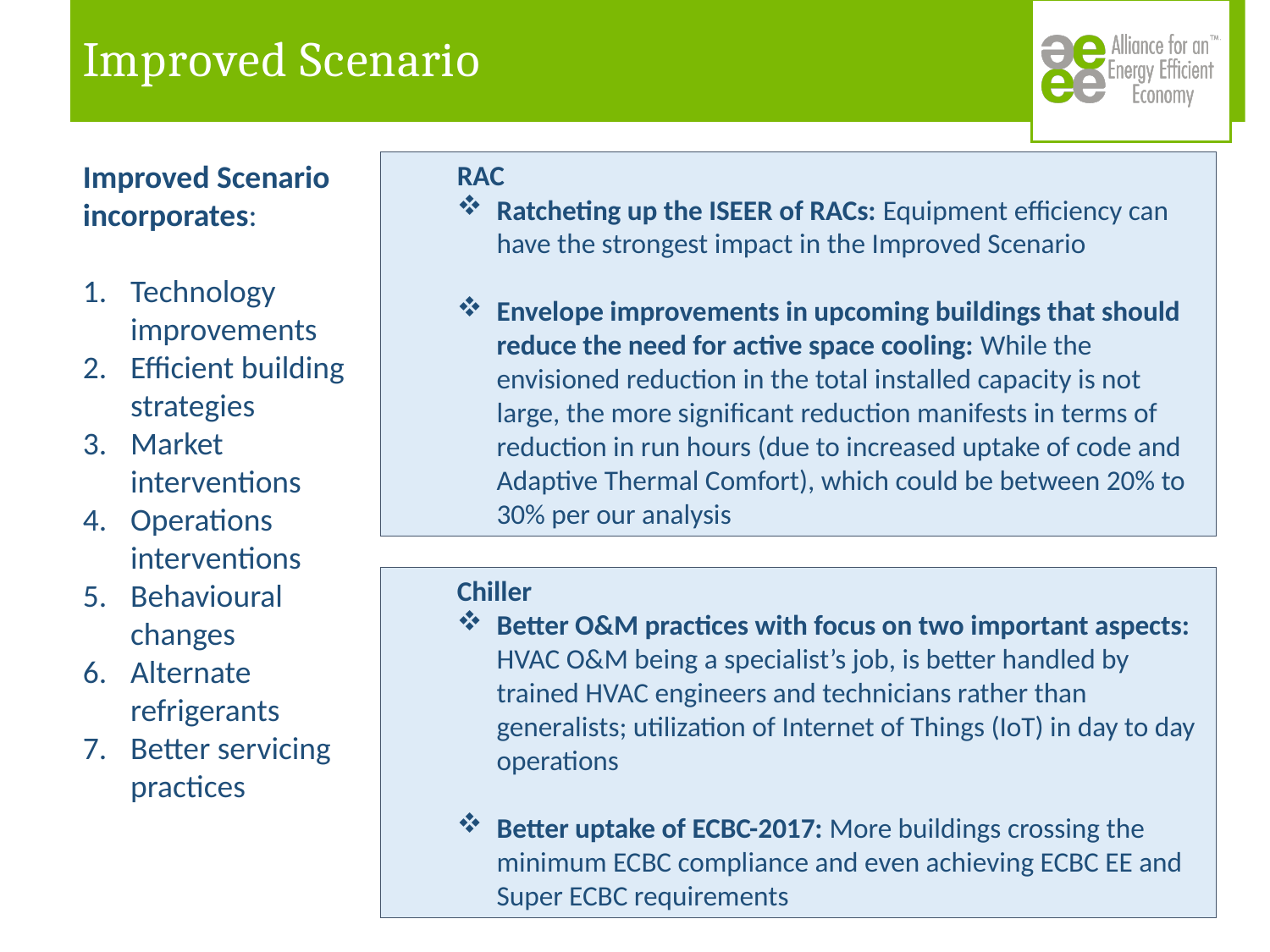

# Improved Scenario
Improved Scenario incorporates:

Technology improvements
Efficient building strategies
Market interventions
Operations interventions
Behavioural changes
Alternate refrigerants
Better servicing practices
RAC
Ratcheting up the ISEER of RACs: Equipment efficiency can have the strongest impact in the Improved Scenario

Envelope improvements in upcoming buildings that should reduce the need for active space cooling: While the envisioned reduction in the total installed capacity is not large, the more significant reduction manifests in terms of reduction in run hours (due to increased uptake of code and Adaptive Thermal Comfort), which could be between 20% to 30% per our analysis
Chiller
Better O&M practices with focus on two important aspects: HVAC O&M being a specialist’s job, is better handled by trained HVAC engineers and technicians rather than generalists; utilization of Internet of Things (IoT) in day to day operations

Better uptake of ECBC-2017: More buildings crossing the minimum ECBC compliance and even achieving ECBC EE and Super ECBC requirements